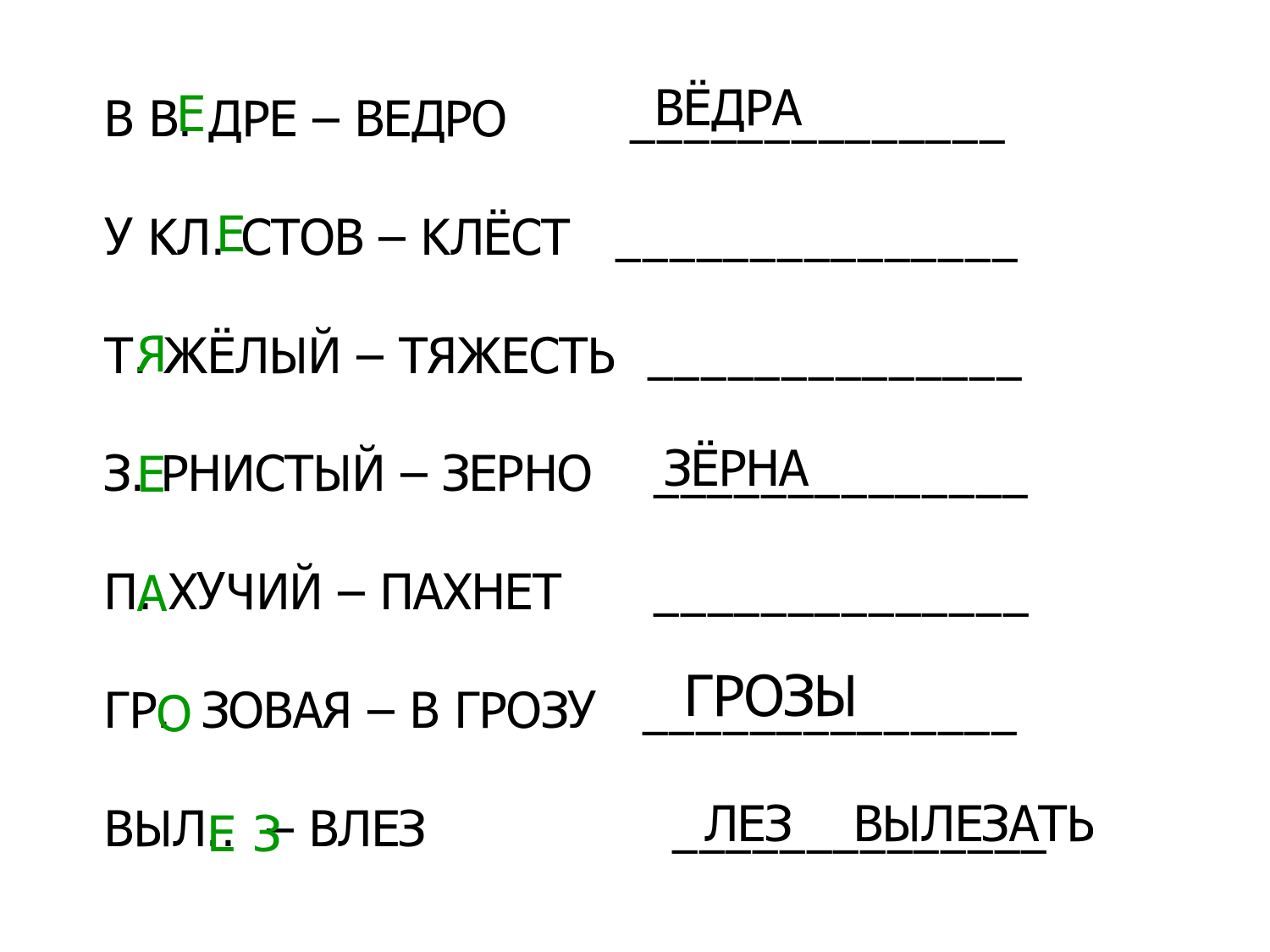

ВЁДРА
Е
В В. ДРЕ – ВЕДРО        ______________

У КЛ. СТОВ – КЛЁСТ   _______________

Т. ЖЁЛЫЙ – ТЯЖЕСТЬ  ______________

З. РНИСТЫЙ – ЗЕРНО    ______________

П. ХУЧИЙ – ПАХНЕТ      ______________

ГР.  ЗОВАЯ – В ГРОЗУ   ______________

ВЫЛ..  – ВЛЕЗ                ______________
Е
Я
ЗЁРНА
Е
А
ГРОЗЫ
О
ЛЕЗ    ВЫЛЕЗАТЬ
Е
З